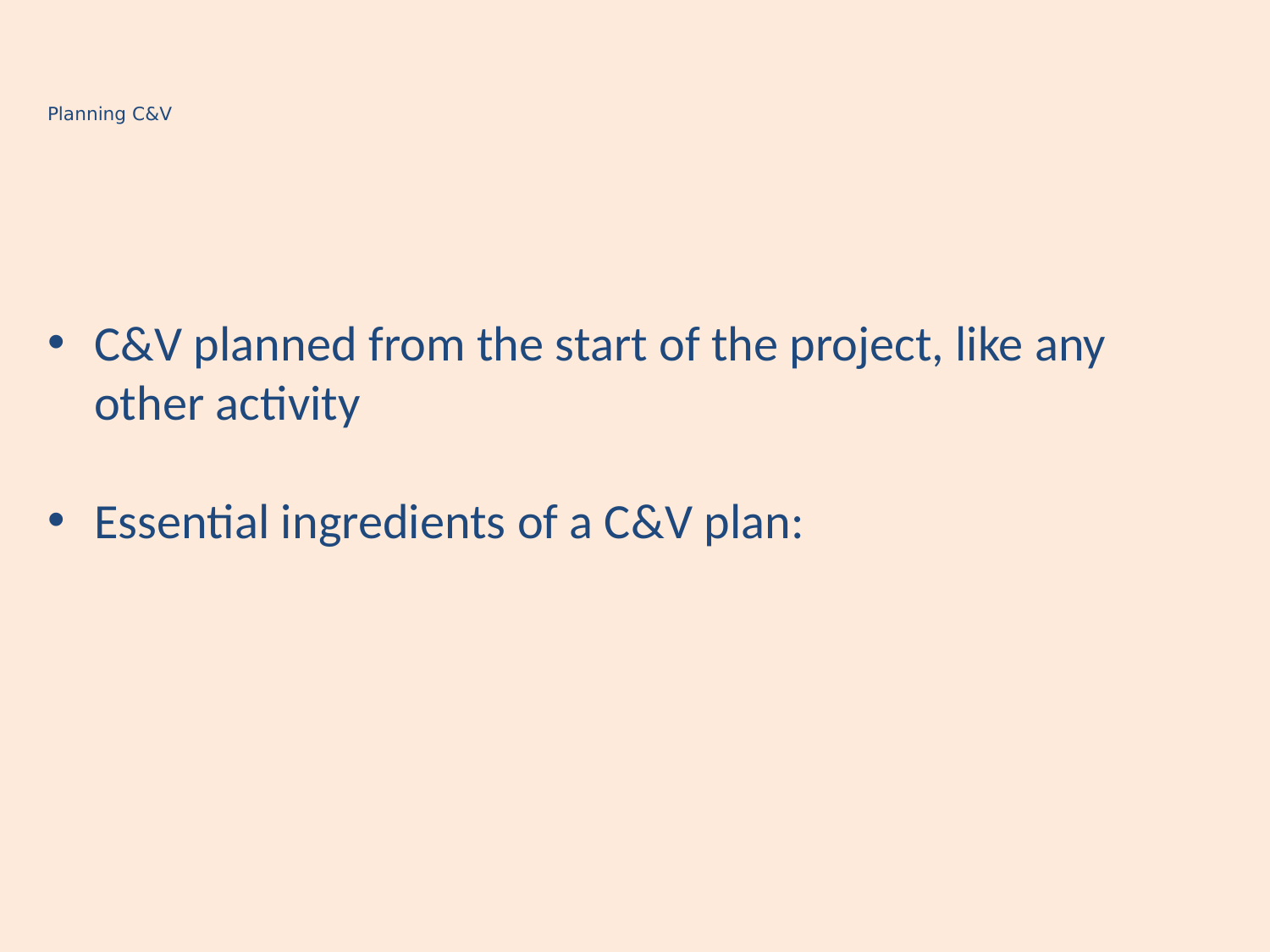

# Planning C&V

C&V planned from the start of the project, like any other activity

Essential ingredients of a C&V plan: